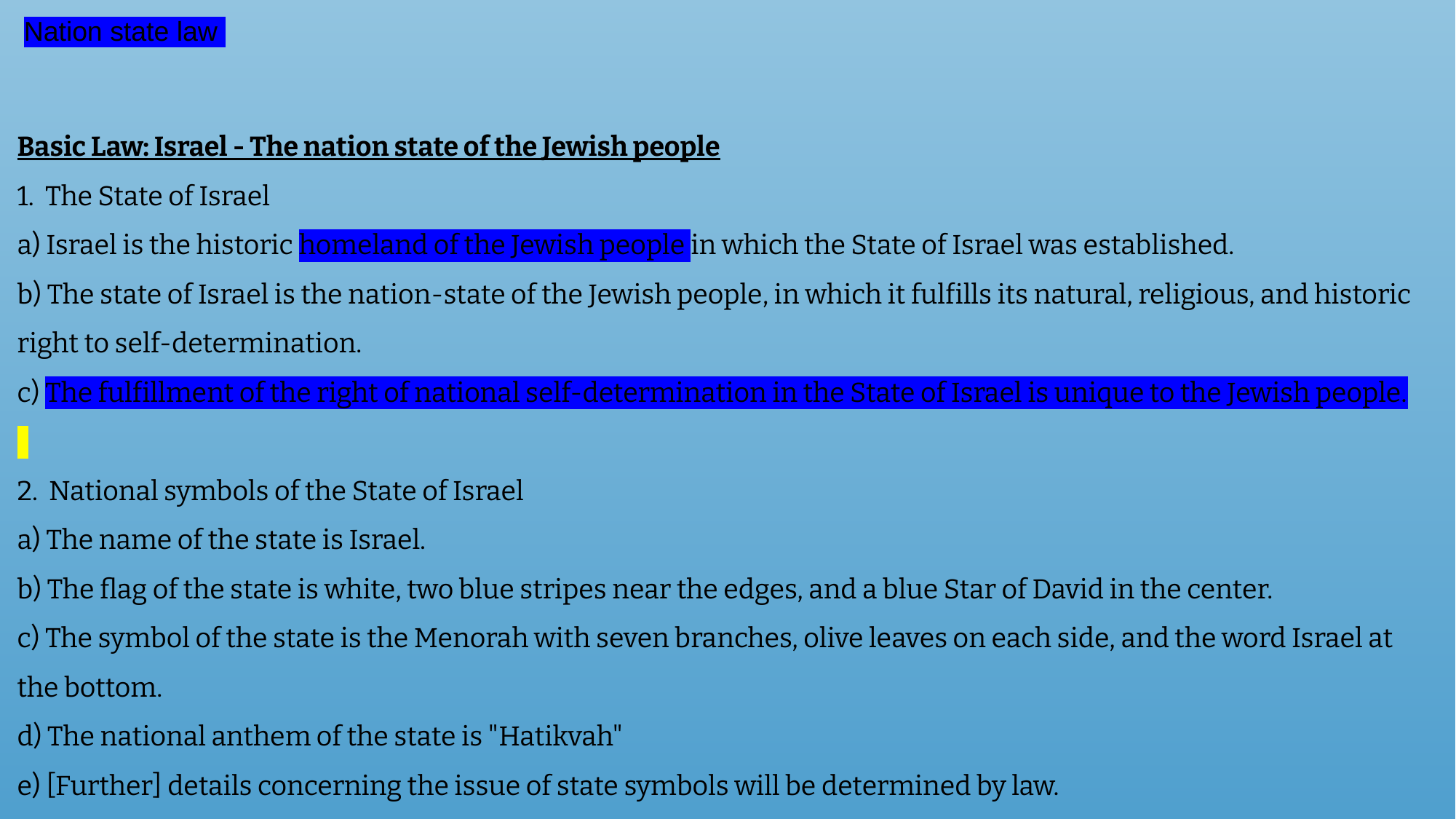

Nation state law
Basic Law: Israel - The nation state of the Jewish people
1.  The State of Israel
a) Israel is the historic homeland of the Jewish people in which the State of Israel was established.
b) The state of Israel is the nation-state of the Jewish people, in which it fulfills its natural, religious, and historic right to self-determination.
c) The fulfillment of the right of national self-determination in the State of Israel is unique to the Jewish people.

2.  National symbols of the State of Israel
a) The name of the state is Israel.
b) The flag of the state is white, two blue stripes near the edges, and a blue Star of David in the center.
c) The symbol of the state is the Menorah with seven branches, olive leaves on each side, and the word Israel at the bottom.
d) The national anthem of the state is "Hatikvah"
e) [Further] details concerning the issue of state symbols will be determined by law.